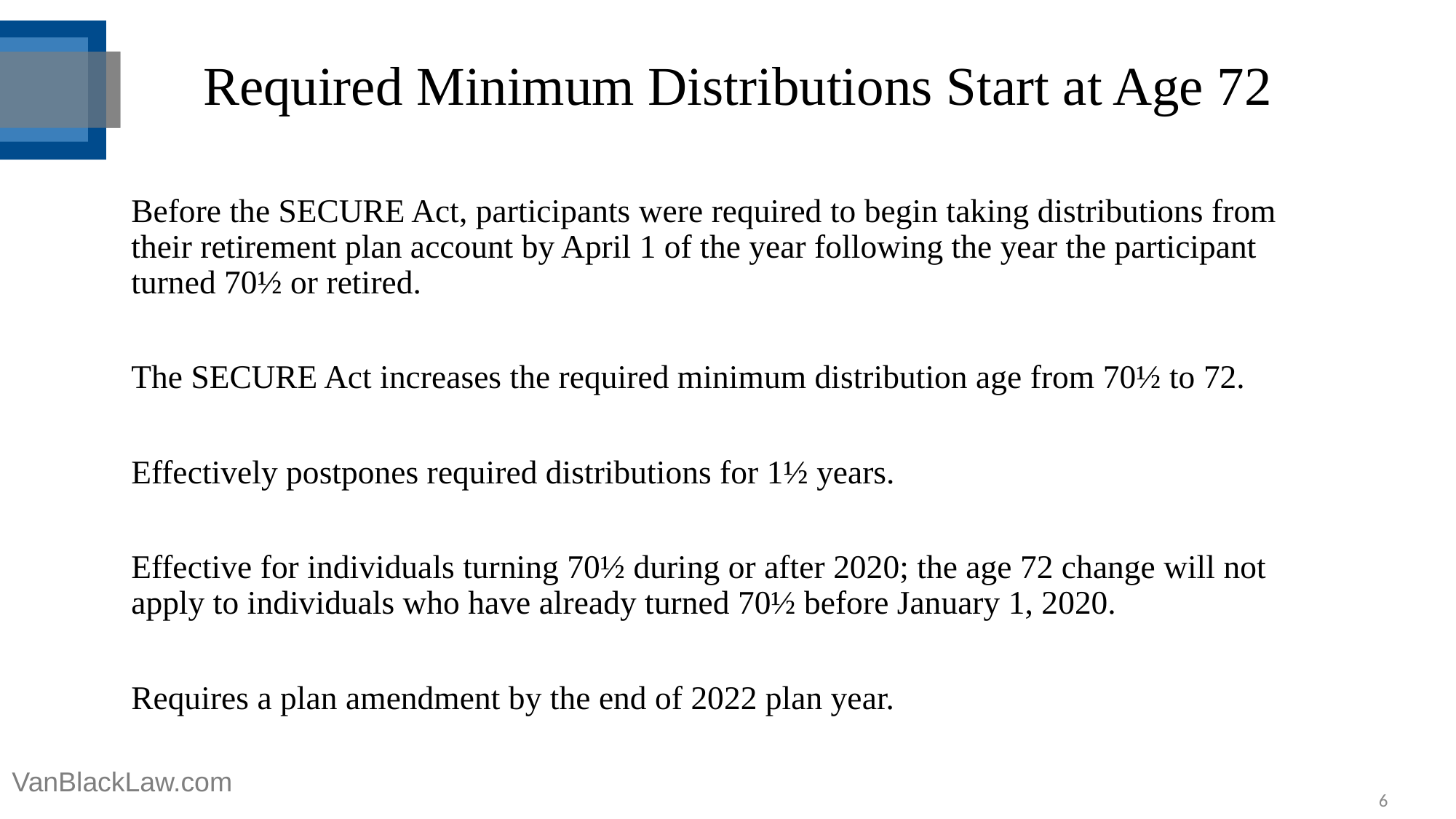

# Required Minimum Distributions Start at Age 72
Before the SECURE Act, participants were required to begin taking distributions from their retirement plan account by April 1 of the year following the year the participant turned 70½ or retired.

The SECURE Act increases the required minimum distribution age from 70½ to 72.

Effectively postpones required distributions for 1½ years.

Effective for individuals turning 70½ during or after 2020; the age 72 change will not apply to individuals who have already turned 70½ before January 1, 2020.

Requires a plan amendment by the end of 2022 plan year.
VanBlackLaw.com
6